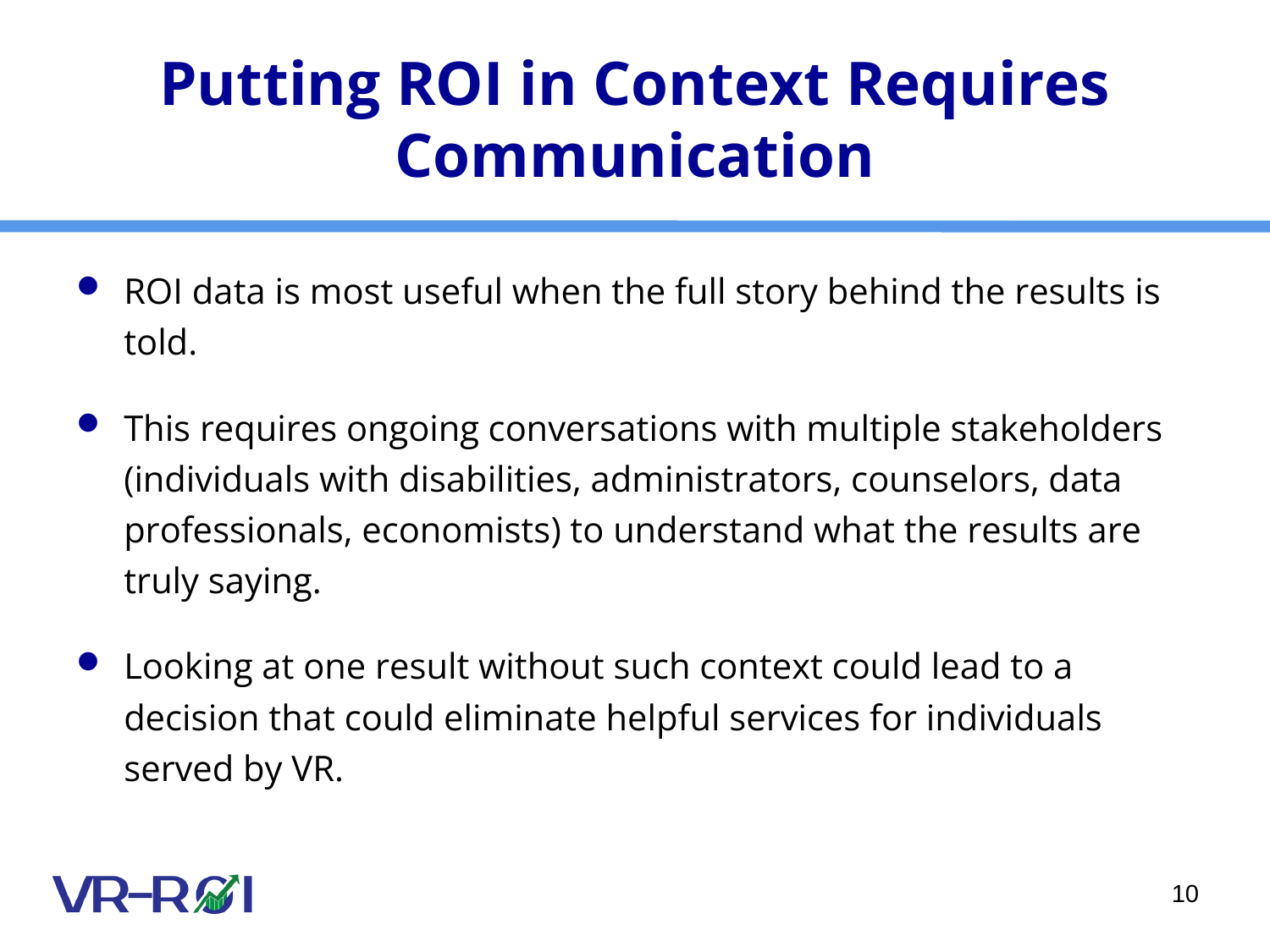

# Putting ROI in Context Requires Communication
ROI data is most useful when the full story behind the results is told.
This requires ongoing conversations with multiple stakeholders (individuals with disabilities, administrators, counselors, data professionals, economists) to understand what the results are truly saying.
Looking at one result without such context could lead to a decision that could eliminate helpful services for individuals served by VR.

10